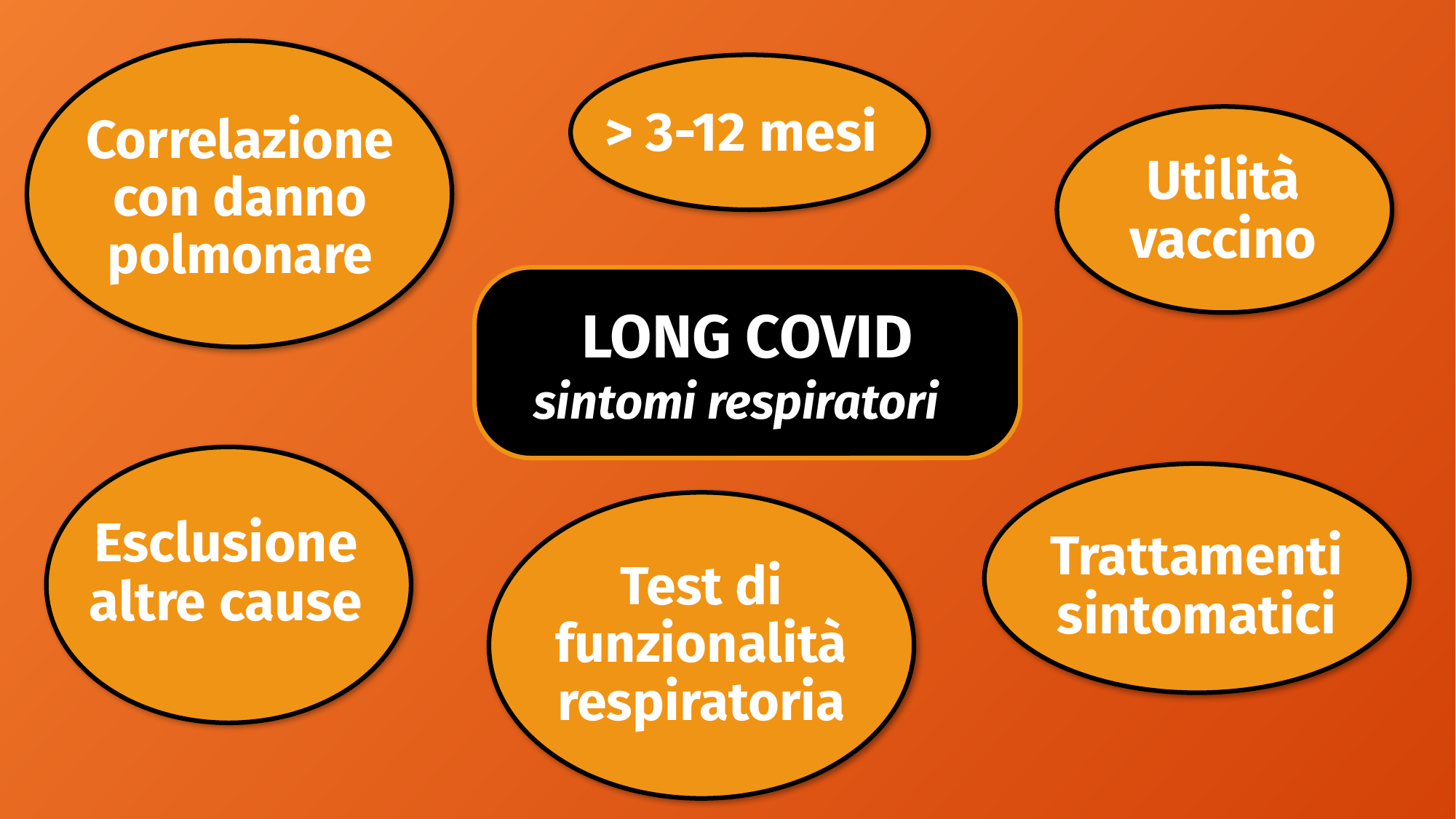

> 3-12 mesi

Correlazione con danno polmonare
Utilità vaccino
LONG COVID
sintomi respiratori

Esclusione altre cause

Trattamenti sintomatici

Test di funzionalità respiratoria